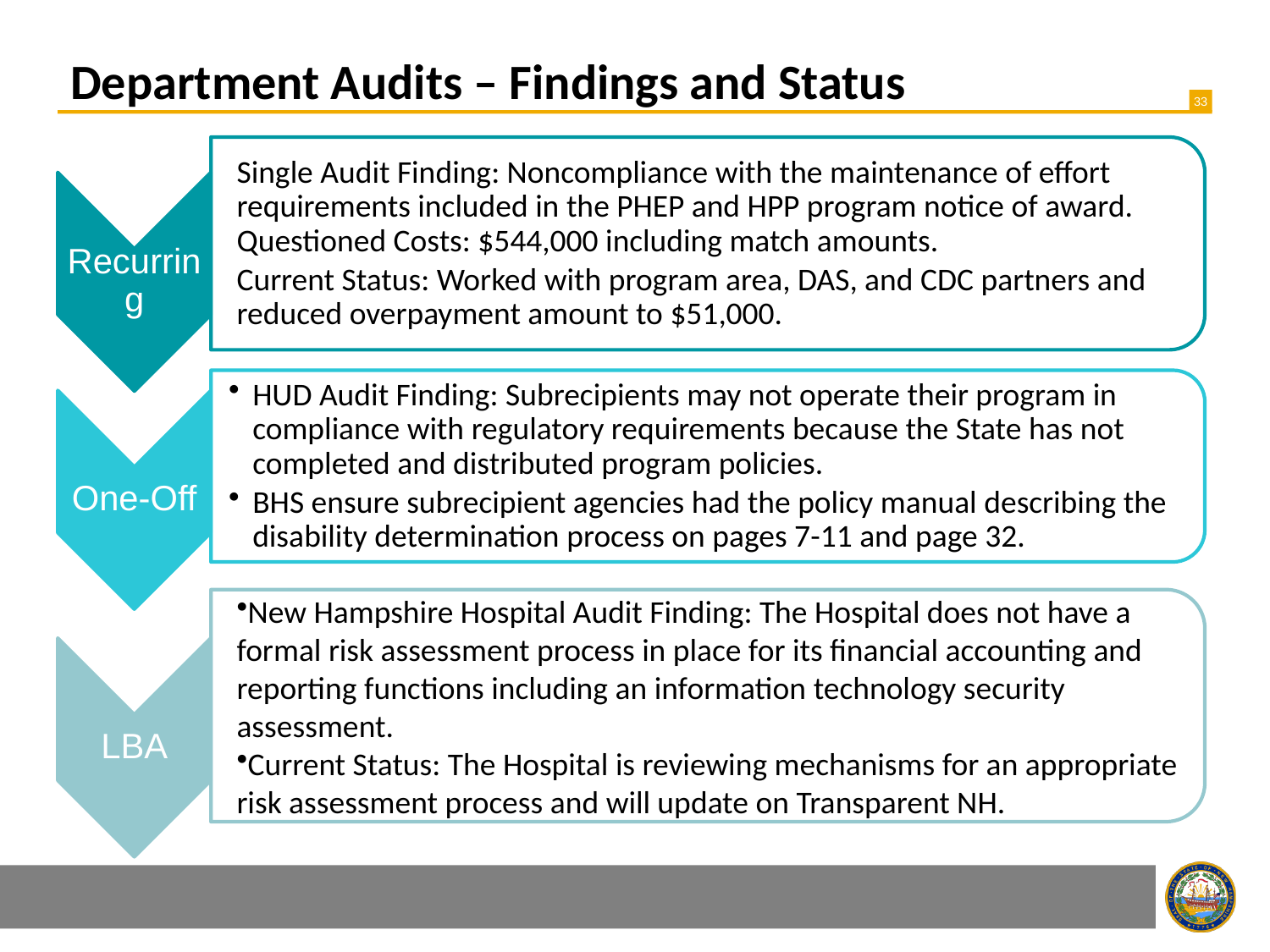

# Department Audits – Findings and Status
Recurring
Single Audit Finding: Noncompliance with the maintenance of effort requirements included in the PHEP and HPP program notice of award. Questioned Costs: $544,000 including match amounts.
Current Status: Worked with program area, DAS, and CDC partners and reduced overpayment amount to $51,000.
One-Off
HUD Audit Finding: Subrecipients may not operate their program in compliance with regulatory requirements because the State has not completed and distributed program policies.
BHS ensure subrecipient agencies had the policy manual describing the disability determination process on pages 7-11 and page 32.
LBA
New Hampshire Hospital Audit Finding: The Hospital does not have a formal risk assessment process in place for its financial accounting and reporting functions including an information technology security assessment.
Current Status: The Hospital is reviewing mechanisms for an appropriate risk assessment process and will update on Transparent NH.